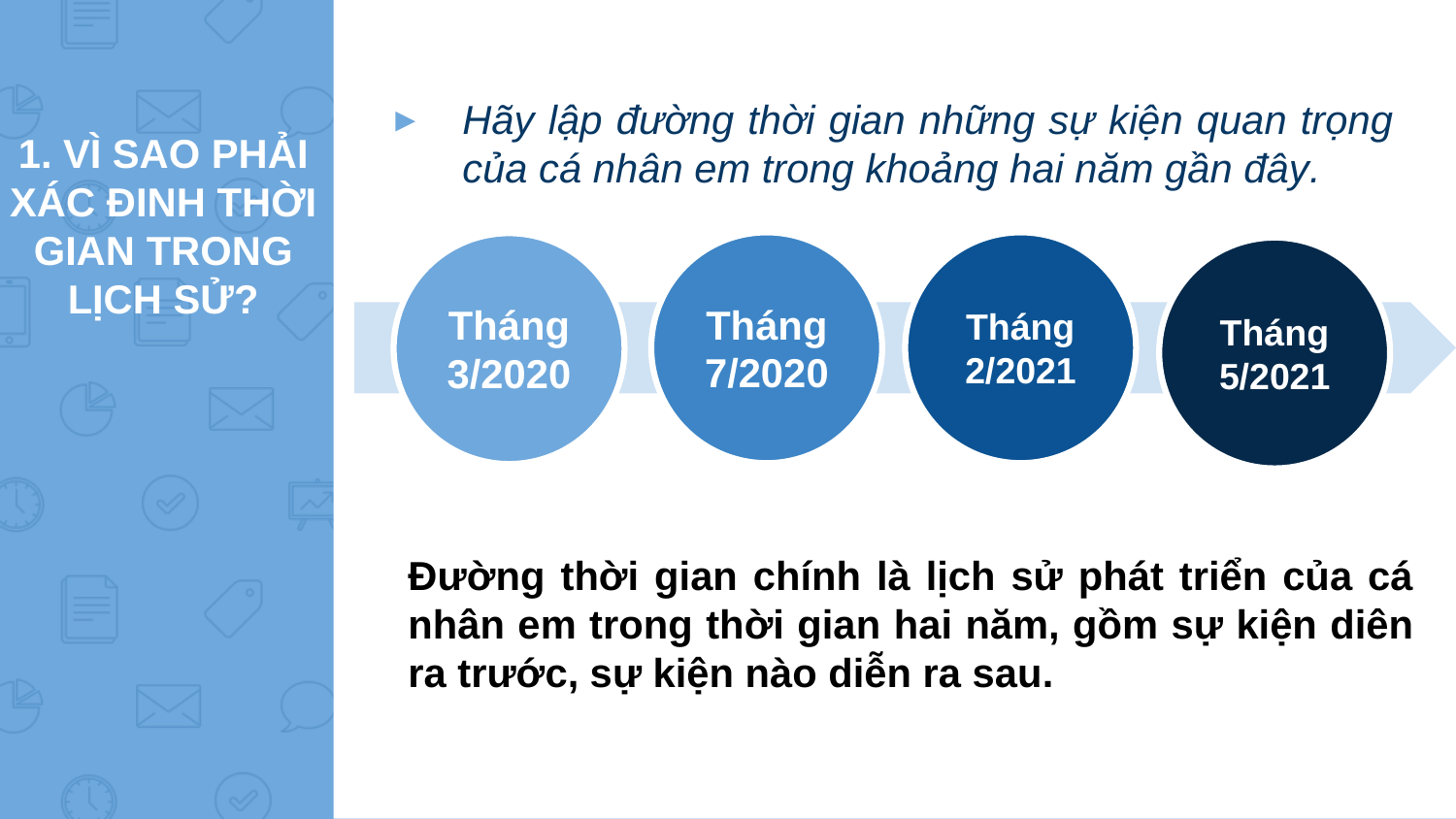

Hãy lập đường thời gian những sự kiện quan trọng của cá nhân em trong khoảng hai năm gần đây.

# 1. VÌ SAO PHẢI XÁC ĐINH THỜI GIAN TRONG LỊCH SỬ?
Tháng 7/2020
Tháng 2/2021
Tháng 3/2020
Tháng 5/2021

Đường thời gian chính là lịch sử phát triển của cá nhân em trong thời gian hai năm, gồm sự kiện diên ra trước, sự kiện nào diễn ra sau.